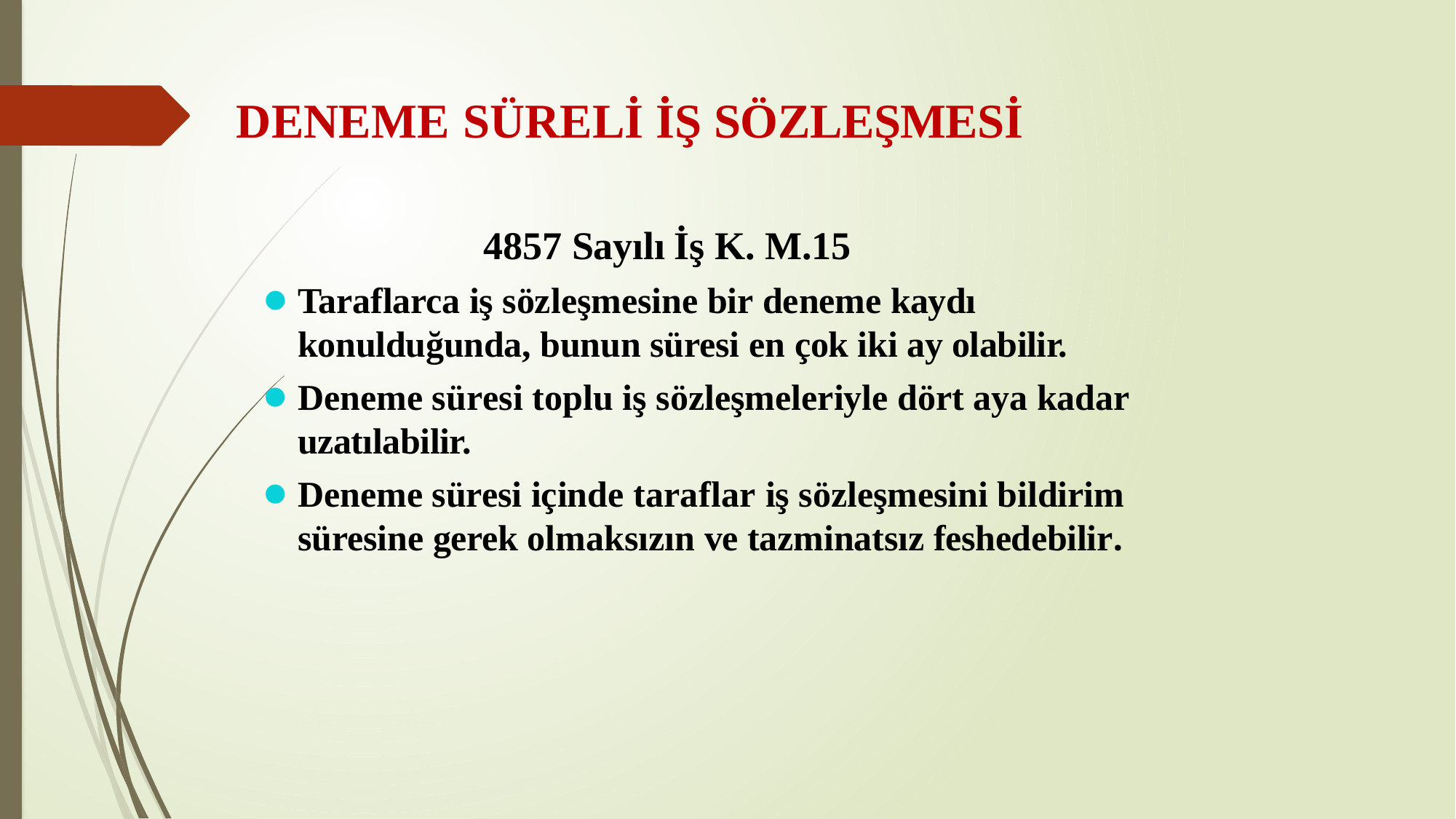

# DENEME SÜRELİ İŞ SÖZLEŞMESİ
4857 Sayılı İş K. M.15
Taraflarca iş sözleşmesine bir deneme kaydı
konulduğunda, bunun süresi en çok iki ay olabilir.
Deneme süresi toplu iş sözleşmeleriyle dört aya kadar  uzatılabilir.
Deneme süresi içinde taraflar iş sözleşmesini bildirim  süresine gerek olmaksızın ve tazminatsız feshedebilir.